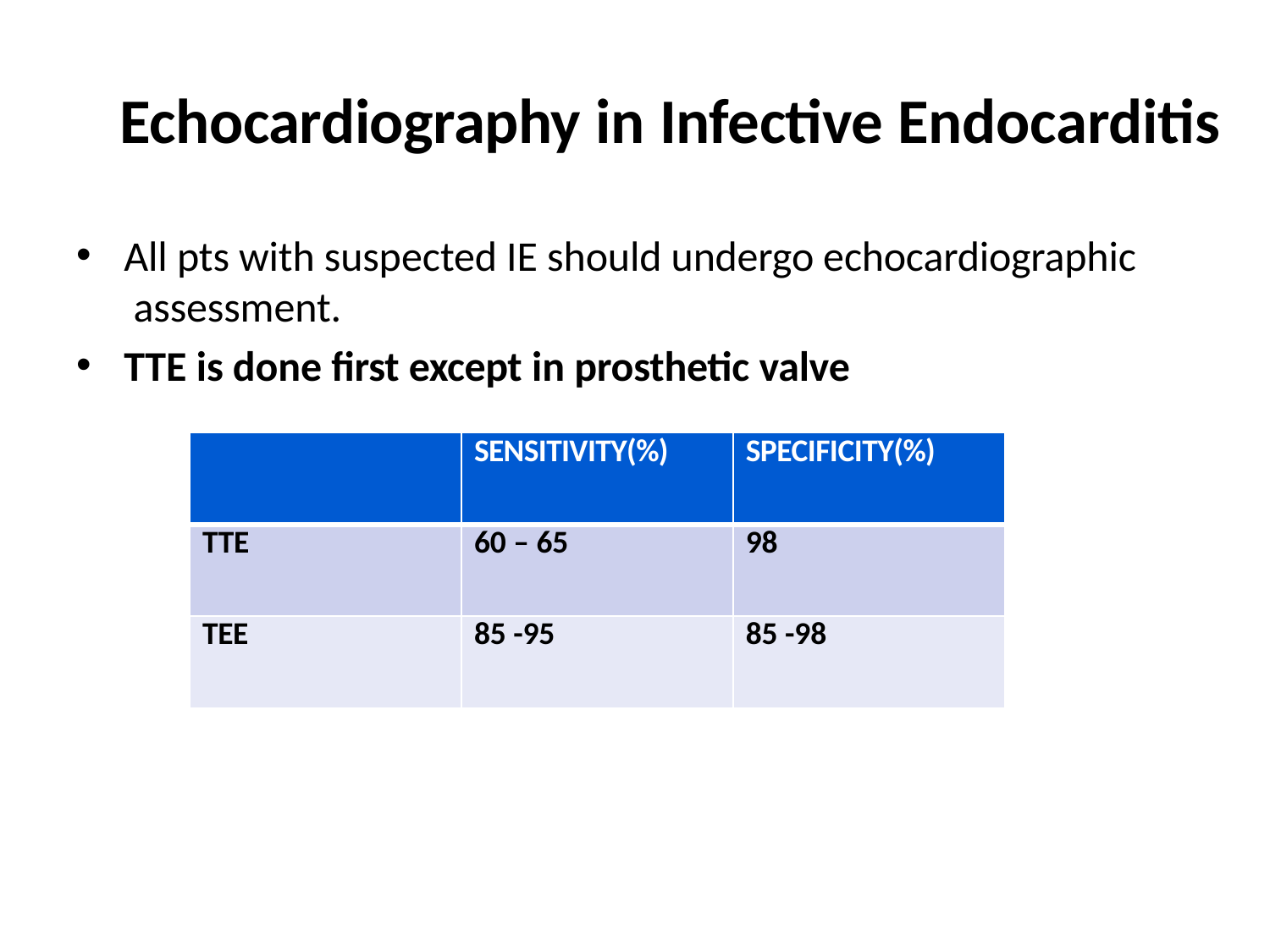

# Echocardiography in Infective Endocarditis
•
All pts with suspected IE should undergo echocardiographic  assessment.
TTE is done first except in prosthetic valve
•
|  | SENSITIVITY(%) | SPECIFICITY(%) |
| --- | --- | --- |
| TTE | 60 – 65 | 98 |
| TEE | 85 -95 | 85 -98 |